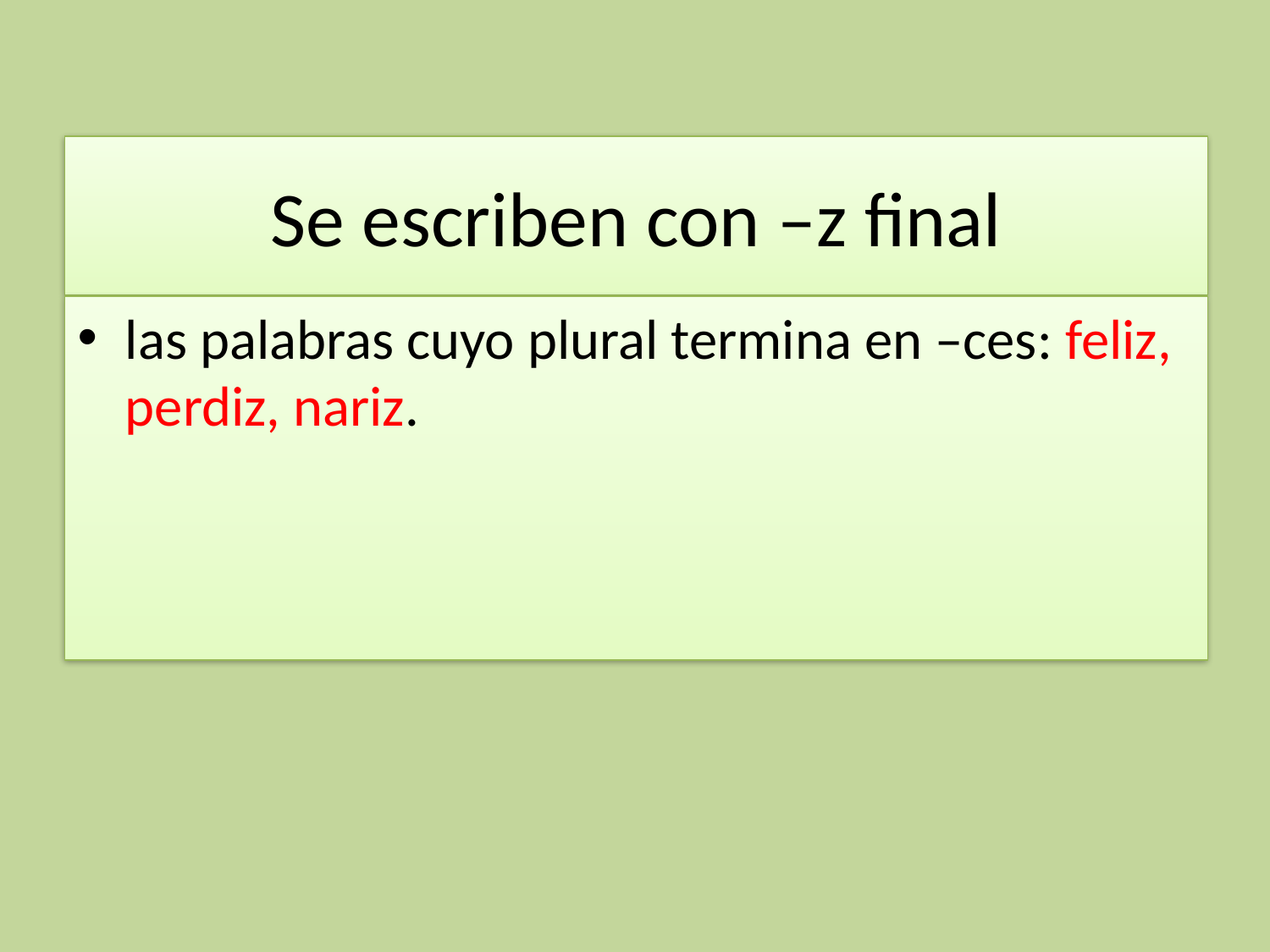

# Se escriben con –z final
las palabras cuyo plural termina en –ces: feliz, perdiz, nariz.